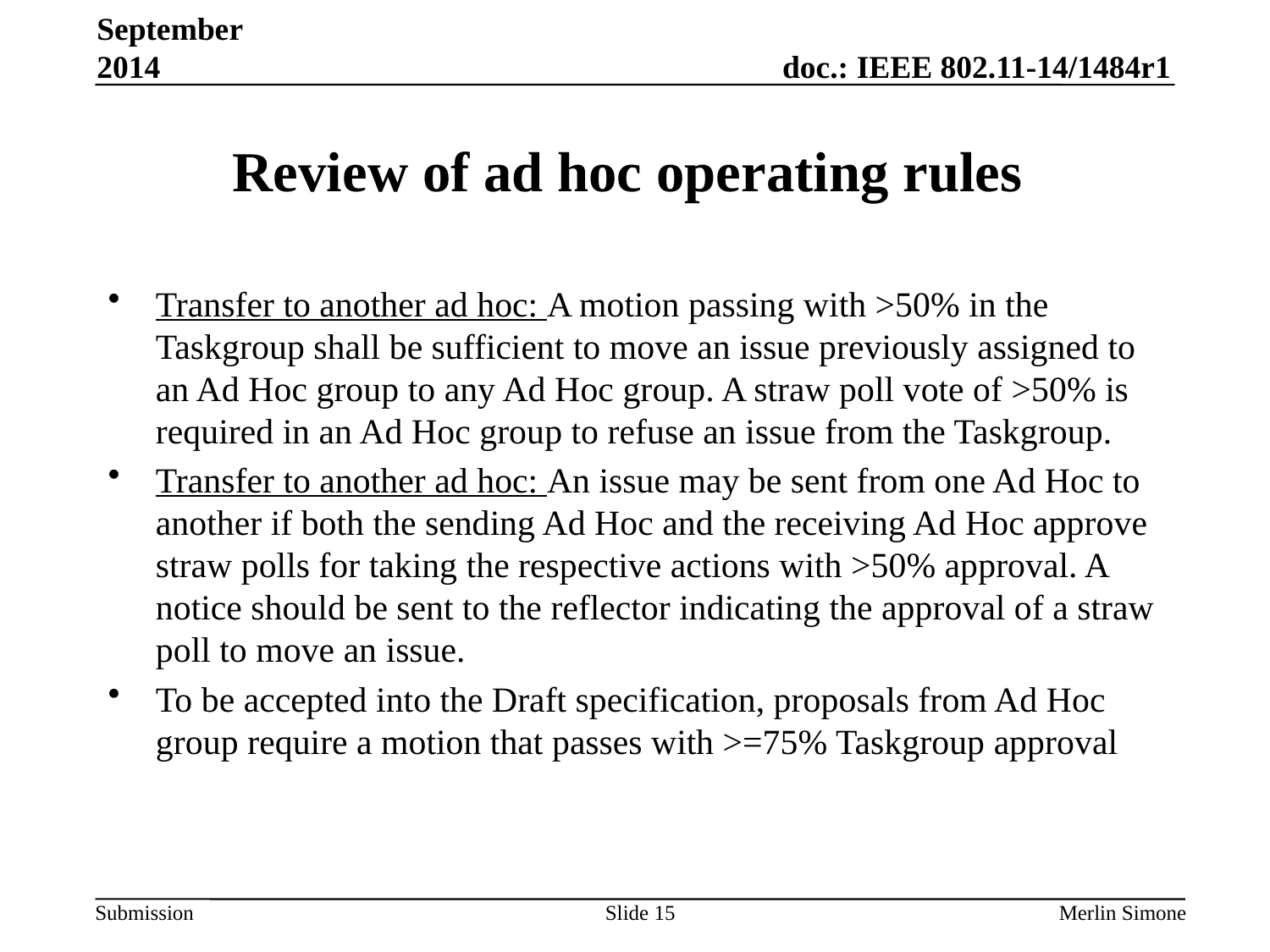

September 2014
# Review of ad hoc operating rules
Transfer to another ad hoc: A motion passing with >50% in the Taskgroup shall be sufficient to move an issue previously assigned to an Ad Hoc group to any Ad Hoc group. A straw poll vote of >50% is required in an Ad Hoc group to refuse an issue from the Taskgroup.
Transfer to another ad hoc: An issue may be sent from one Ad Hoc to another if both the sending Ad Hoc and the receiving Ad Hoc approve straw polls for taking the respective actions with >50% approval. A notice should be sent to the reflector indicating the approval of a straw poll to move an issue.
To be accepted into the Draft specification, proposals from Ad Hoc group require a motion that passes with >=75% Taskgroup approval

Slide 15
Merlin Simone